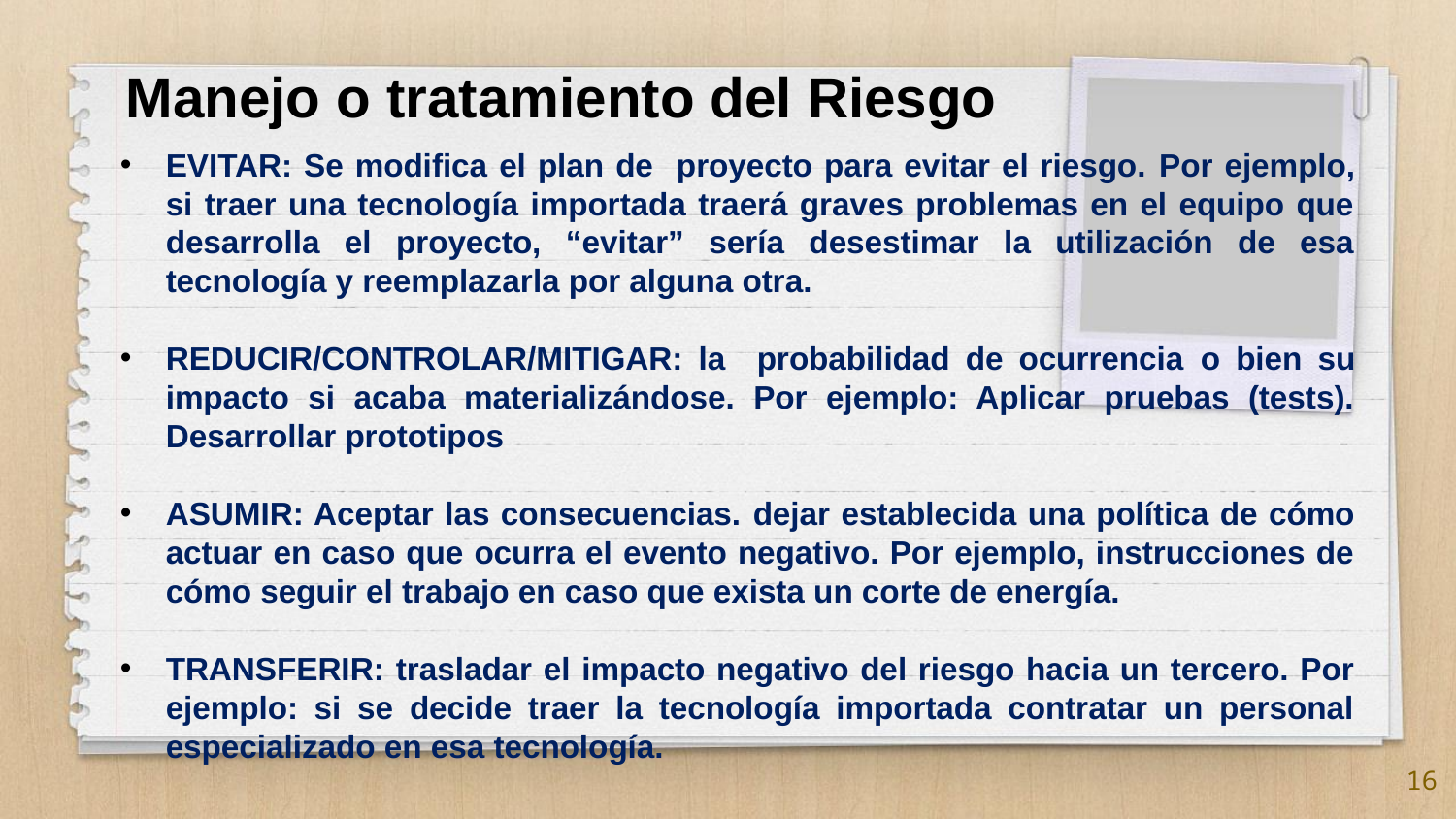

Manejo o tratamiento del Riesgo
EVITAR: Se modifica el plan de  proyecto para evitar el riesgo. Por ejemplo, si traer una tecnología importada traerá graves problemas en el equipo que desarrolla el proyecto, “evitar” sería desestimar la utilización de esa tecnología y reemplazarla por alguna otra.

REDUCIR/CONTROLAR/MITIGAR: la  probabilidad de ocurrencia o bien su impacto si acaba materializándose. Por ejemplo: Aplicar pruebas (tests). Desarrollar prototipos

ASUMIR: Aceptar las consecuencias. dejar establecida una política de cómo actuar en caso que ocurra el evento negativo. Por ejemplo, instrucciones de cómo seguir el trabajo en caso que exista un corte de energía.

TRANSFERIR: trasladar el impacto negativo del riesgo hacia un tercero. Por ejemplo: si se decide traer la tecnología importada contratar un personal especializado en esa tecnología.

16